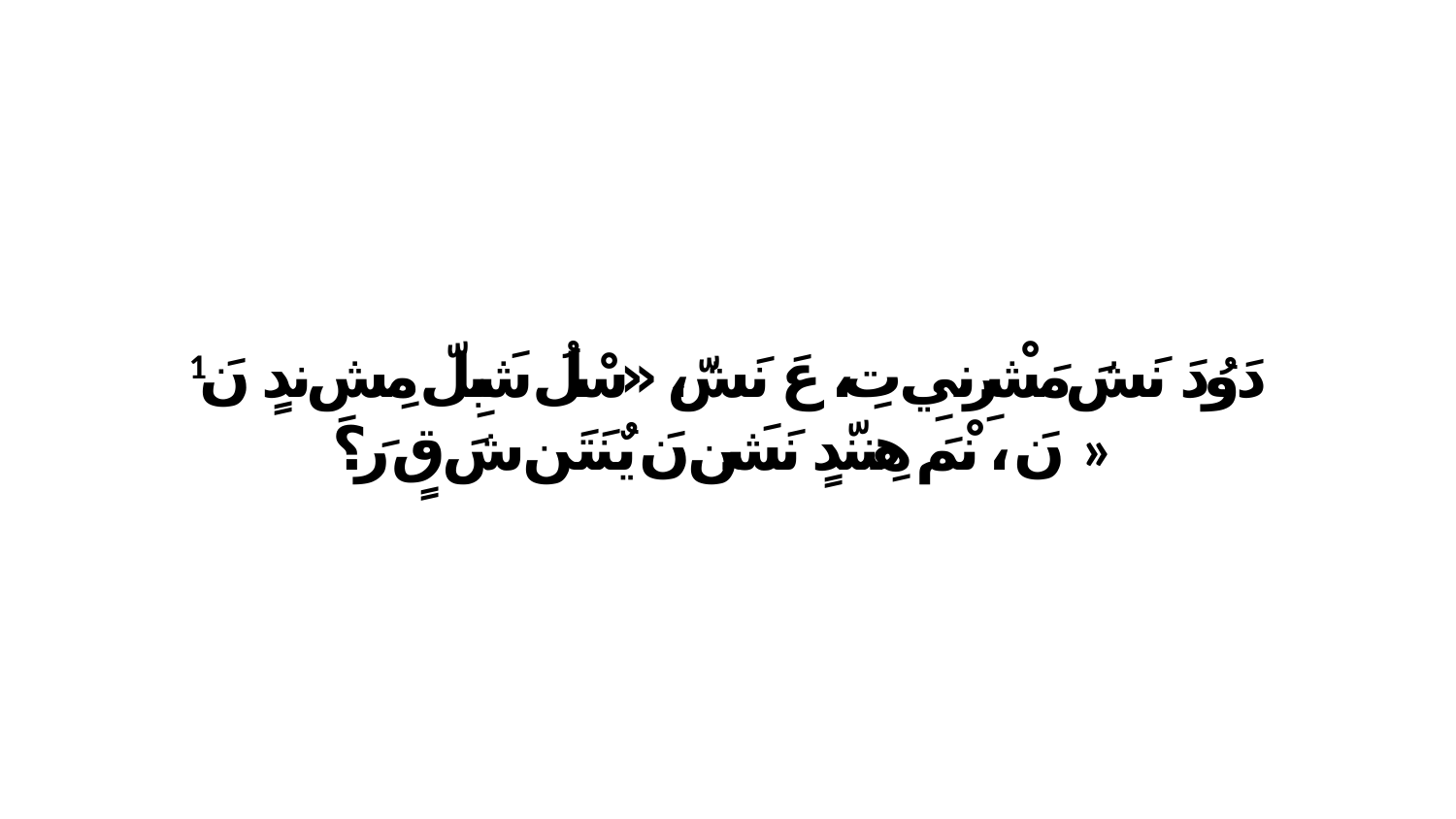

1 دَوُدَ نَشَ مَشْرِنيِ تِ، عَ نَشّ، «سْلُ شَبِلّ مِشِ ندٍ نَ نَ، ﭑ نْمَ هِننّدٍ نَشَن نَ يٌنَتَن شَ قٍ رَ؟»